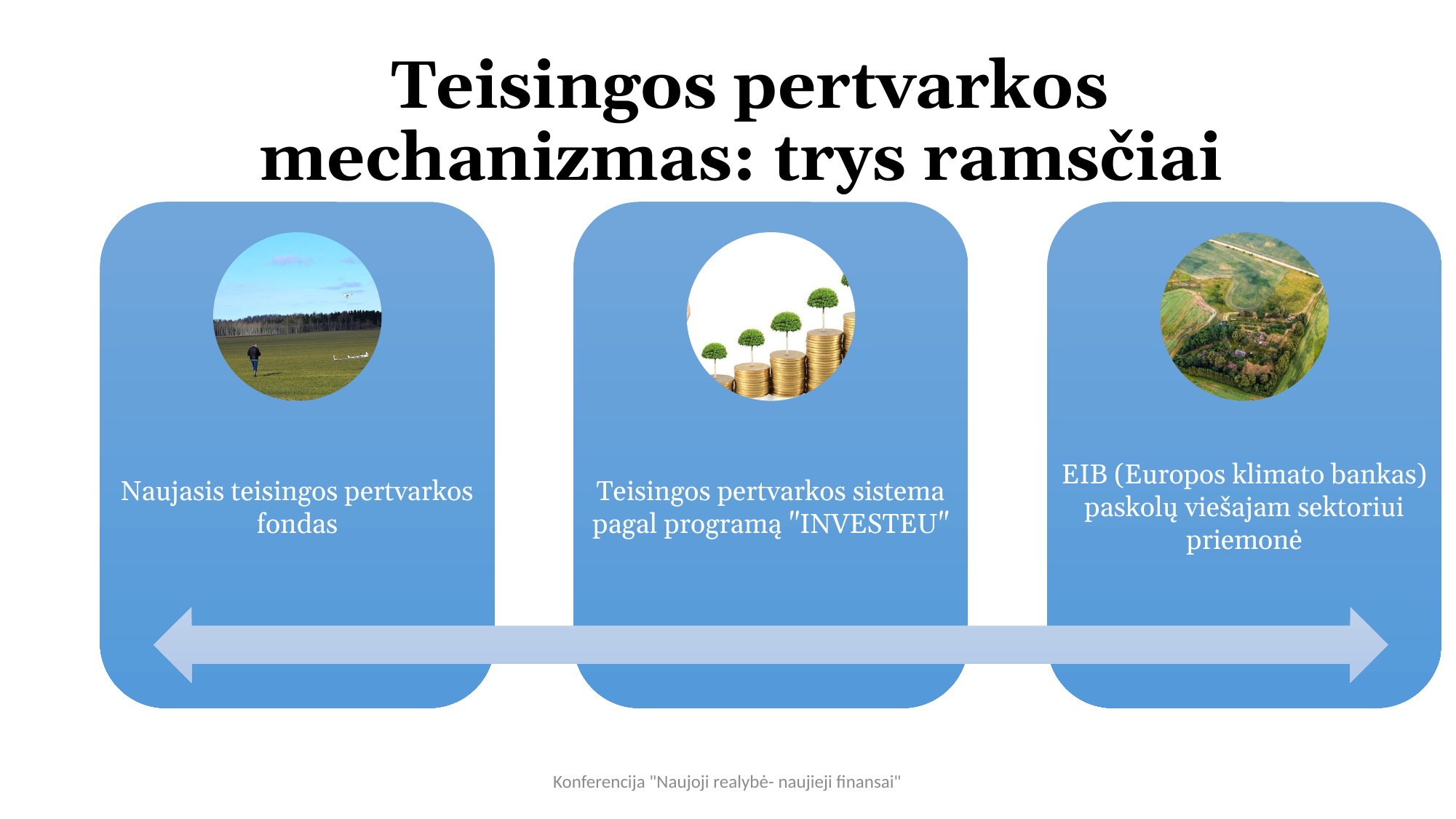

# Teisingos pertvarkos mechanizmas: trys ramsčiai
Naujasis teisingos pertvarkos fondas
Teisingos pertvarkos sistema pagal programą "INVESTEU"
EIB (Europos klimato bankas) paskolų viešajam sektoriui priemonė
Konferencija "Naujoji realybė- naujieji finansai"